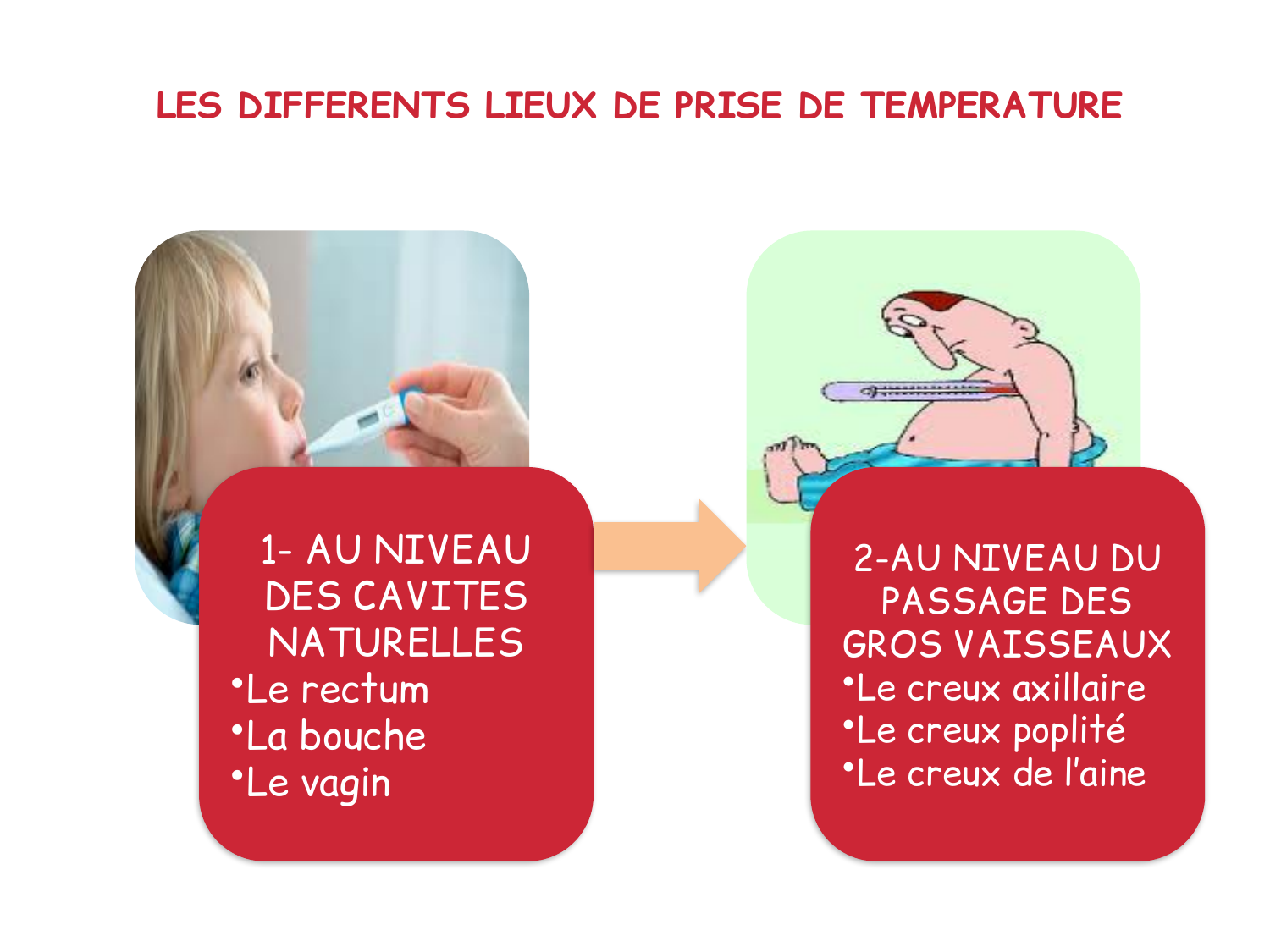

LES DIFFERENTS LIEUX DE PRISE DE TEMPERATURE

1- AU NIVEAU DES CAVITES NATURELLES
Le rectum
2-AU NIVEAU DU PASSAGE DES GROS VAISSEAUX
Le creux axillaire
La bouche
Le vagin
Le creux poplité
Le creux de l’aine